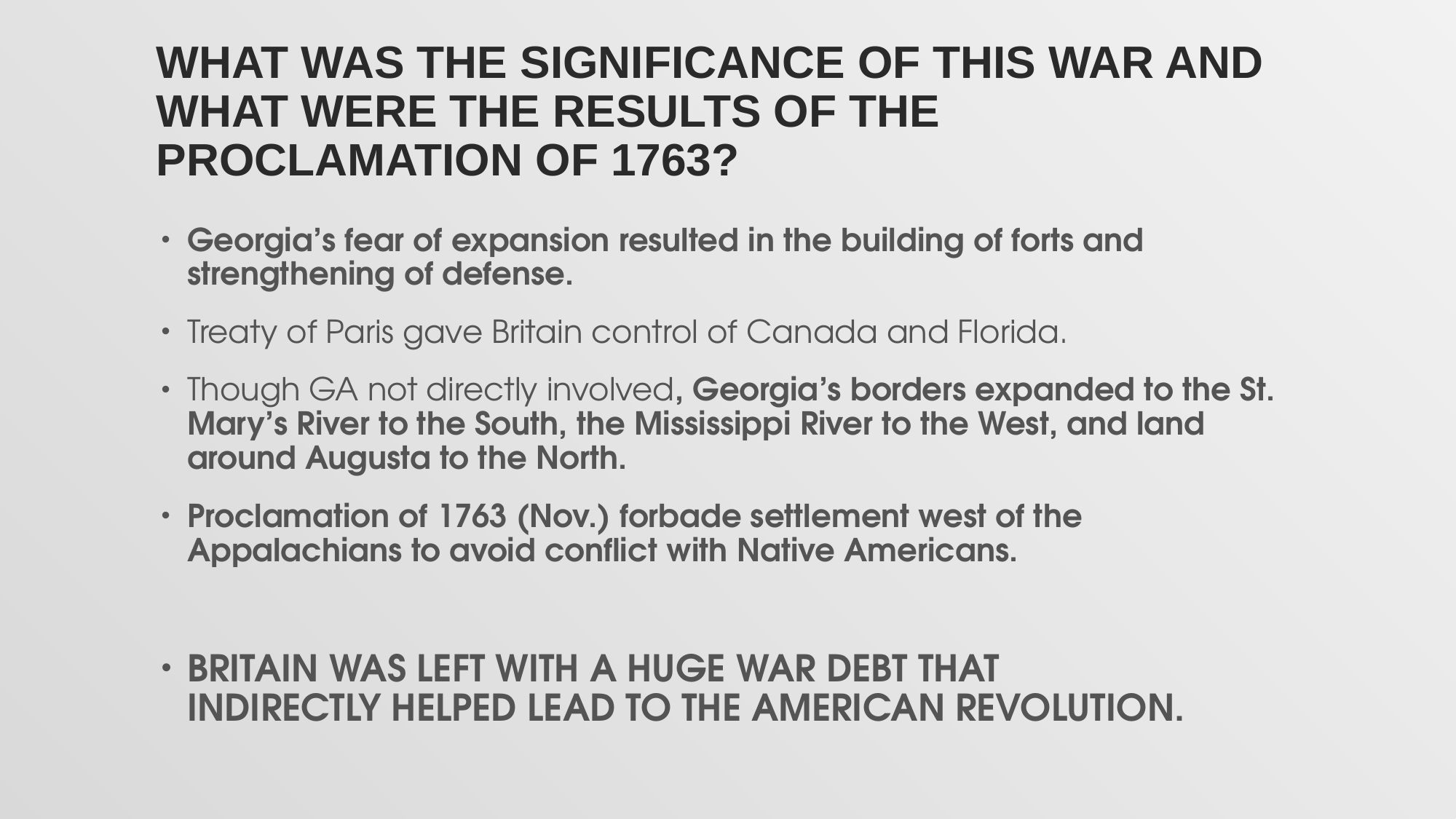

# What was the significance of this war and what were the results of the Proclamation of 1763?
Georgia’s fear of expansion resulted in the building of forts and strengthening of defense.
Treaty of Paris gave Britain control of Canada and Florida.
Though GA not directly involved, Georgia’s borders expanded to the St. Mary’s River to the South, the Mississippi River to the West, and land around Augusta to the North.
Proclamation of 1763 (Nov.) forbade settlement west of the Appalachians to avoid conflict with Native Americans.

BRITAIN WAS LEFT WITH A HUGE WAR DEBT THAT INDIRECTLY HELPED LEAD TO THE AMERICAN REVOLUTION.